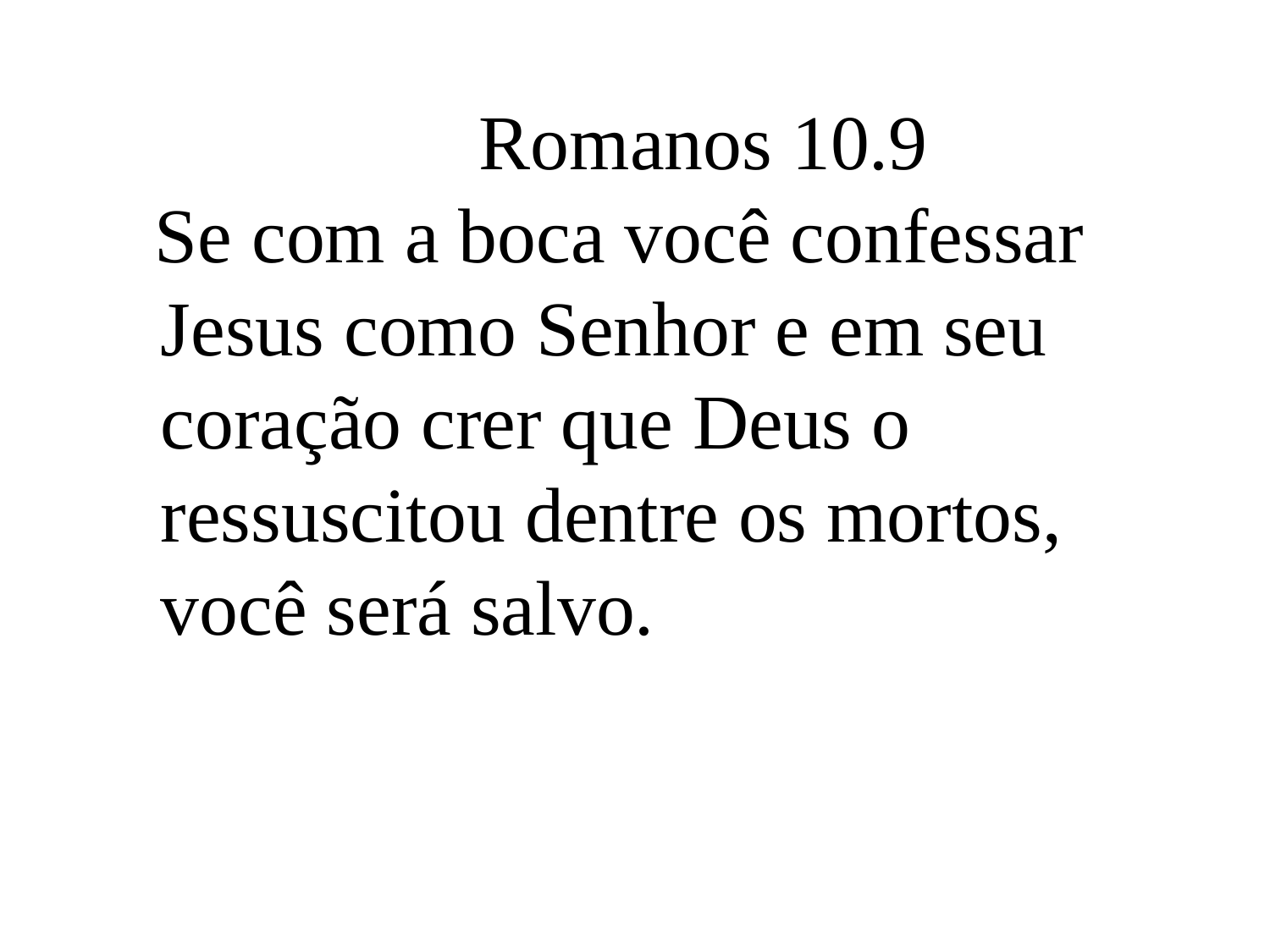

Romanos 10.9
     Se com a boca você confessar Jesus como Senhor e em seu coração crer que Deus o ressuscitou dentre os mortos, você será salvo.